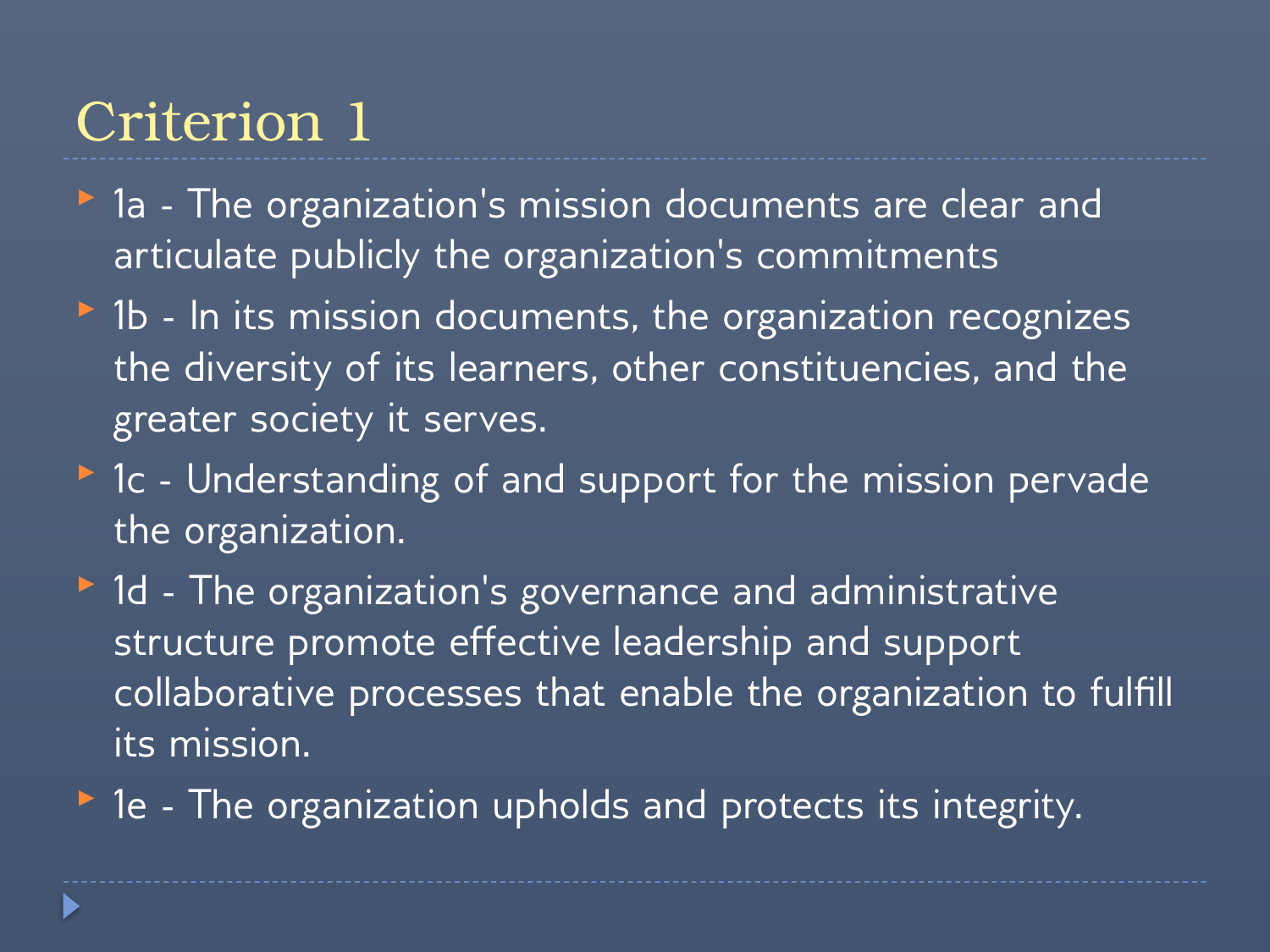

# Criterion 1
1a - The organization's mission documents are clear and articulate publicly the organization's commitments
1b - In its mission documents, the organization recognizes the diversity of its learners, other constituencies, and the greater society it serves.
1c - Understanding of and support for the mission pervade the organization.
1d - The organization's governance and administrative structure promote effective leadership and support collaborative processes that enable the organization to fulfill its mission.
1e - The organization upholds and protects its integrity.